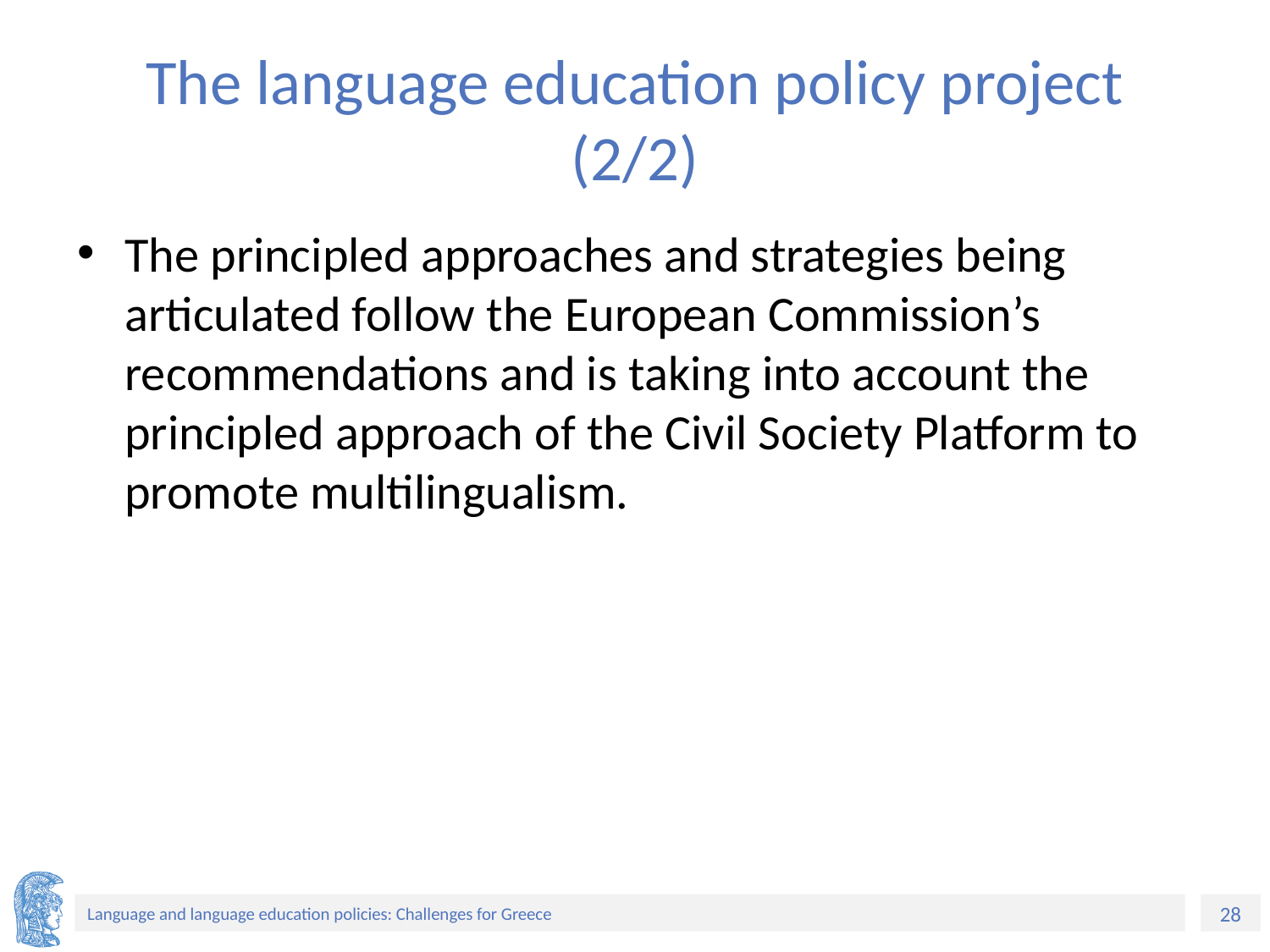

# The language education policy project (2/2)
The principled approaches and strategies being articulated follow the European Commission’s recommendations and is taking into account the principled approach of the Civil Society Platform to promote multilingualism.